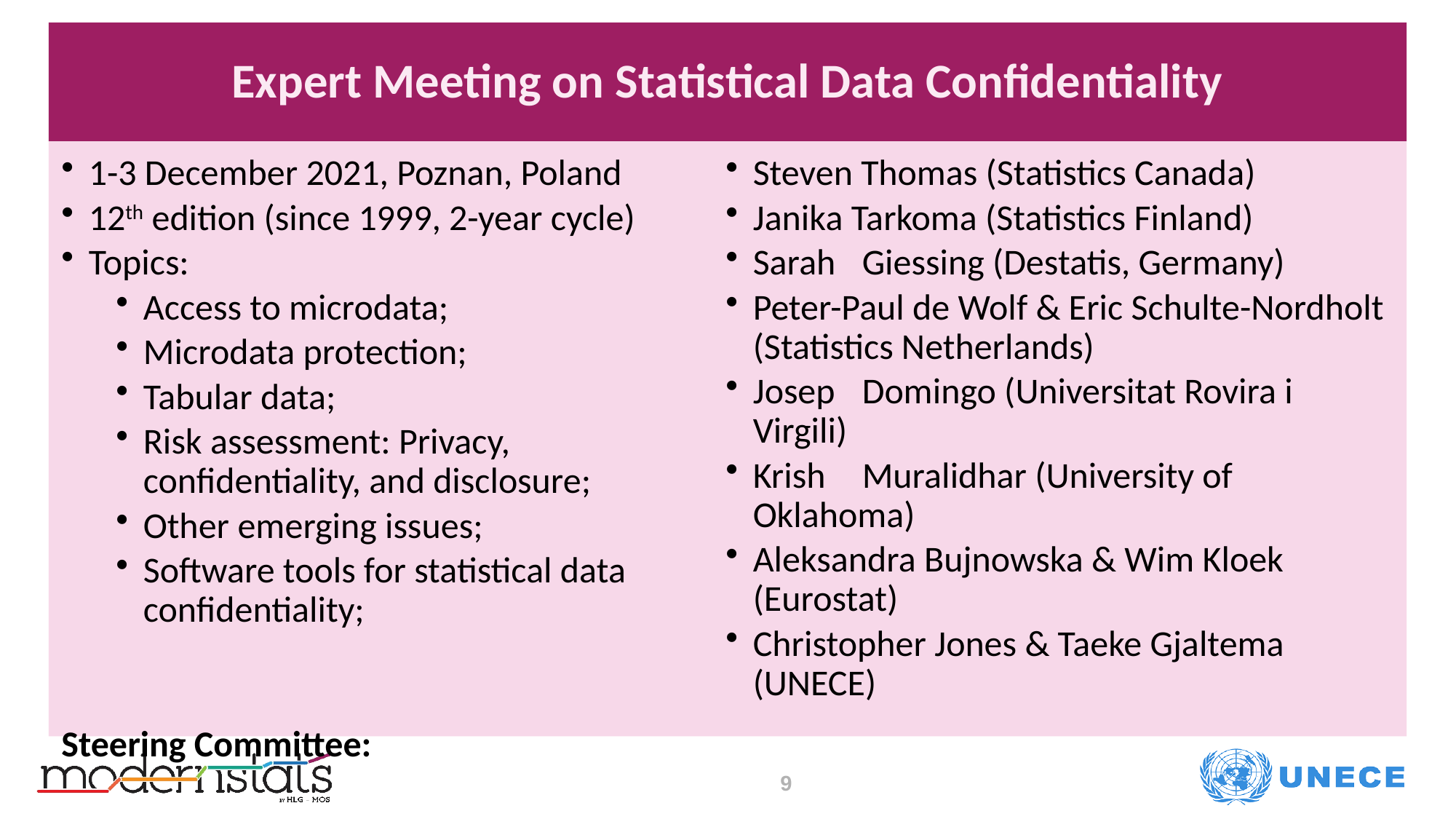

Expert Meeting on Statistical Data Confidentiality
1-3 December 2021, Poznan, Poland
12th edition (since 1999, 2-year cycle)
Topics:
Access to microdata;
Microdata protection;
Tabular data;
Risk assessment: Privacy, confidentiality, and disclosure;
Other emerging issues;
Software tools for statistical data confidentiality;

Steering Committee:
Steven Thomas (Statistics Canada)
Janika Tarkoma (Statistics Finland)
Sarah	Giessing (Destatis, Germany)
Peter-Paul de Wolf & Eric Schulte-Nordholt (Statistics Netherlands)
Josep	Domingo (Universitat Rovira i Virgili)
Krish	Muralidhar (University of Oklahoma)
Aleksandra Bujnowska & Wim Kloek (Eurostat)
Christopher Jones & Taeke Gjaltema (UNECE)

9